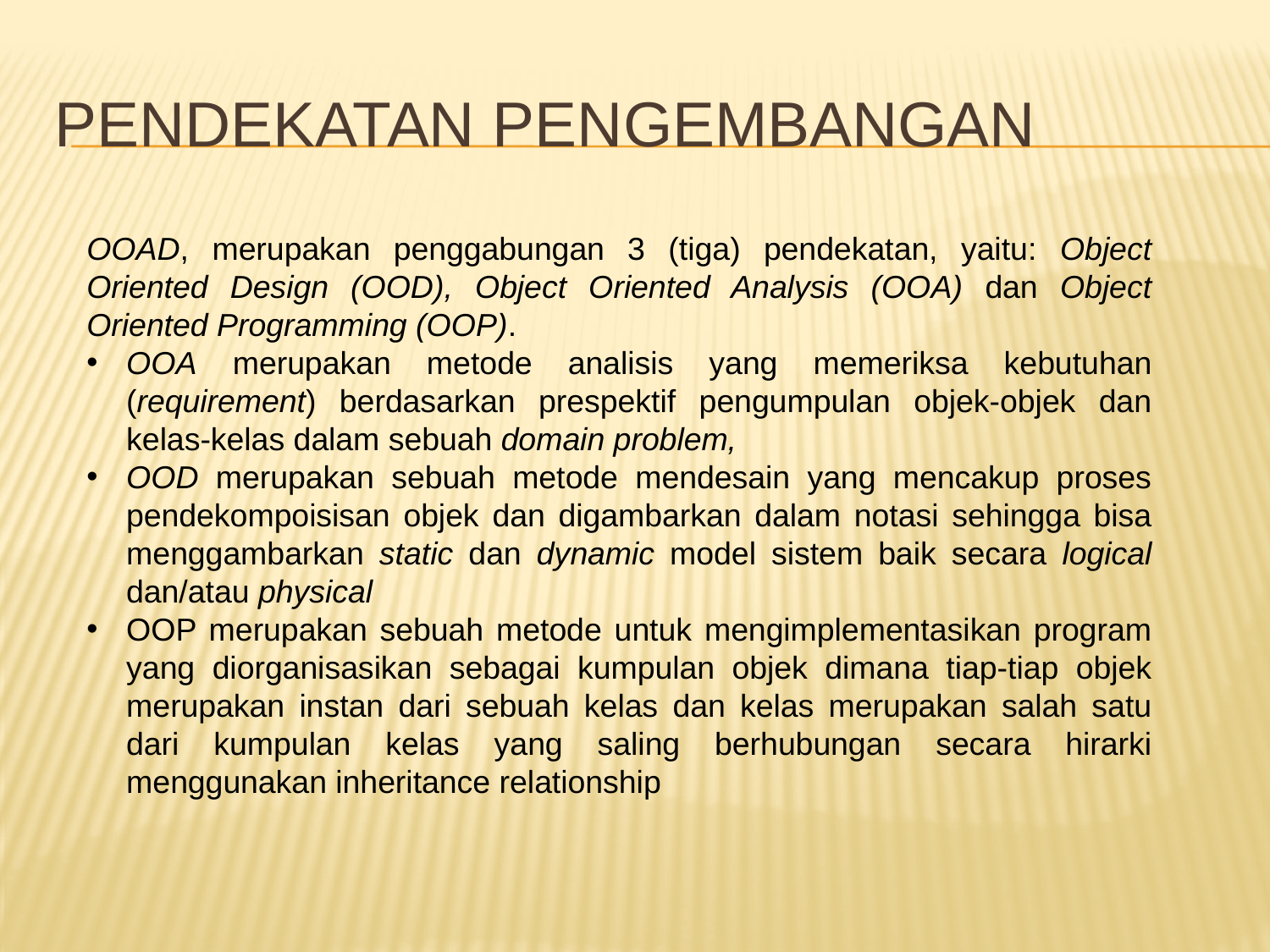

# PENDEKATAN PENGEMBANGAN
OOAD, merupakan penggabungan 3 (tiga) pendekatan, yaitu: Object Oriented Design (OOD), Object Oriented Analysis (OOA) dan Object Oriented Programming (OOP).
OOA merupakan metode analisis yang memeriksa kebutuhan (requirement) berdasarkan prespektif pengumpulan objek-objek dan kelas-kelas dalam sebuah domain problem,
OOD merupakan sebuah metode mendesain yang mencakup proses pendekompoisisan objek dan digambarkan dalam notasi sehingga bisa menggambarkan static dan dynamic model sistem baik secara logical dan/atau physical
OOP merupakan sebuah metode untuk mengimplementasikan program yang diorganisasikan sebagai kumpulan objek dimana tiap-tiap objek merupakan instan dari sebuah kelas dan kelas merupakan salah satu dari kumpulan kelas yang saling berhubungan secara hirarki menggunakan inheritance relationship